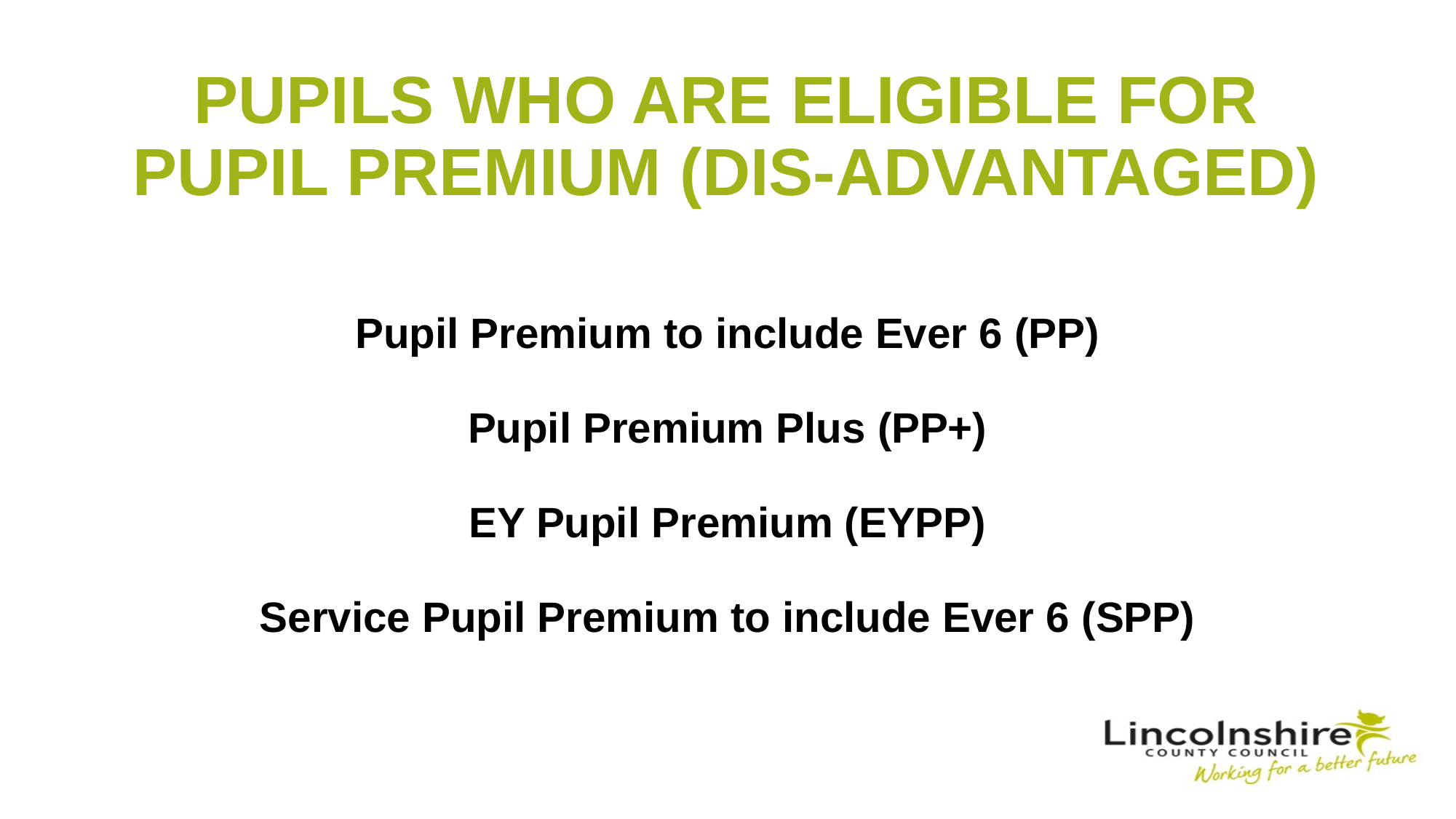

Pupils who are eligible for pupil premium (Dis-advantaged)
Pupil Premium to include Ever 6 (PP)
Pupil Premium Plus (PP+)
EY Pupil Premium (EYPP)
Service Pupil Premium to include Ever 6 (SPP)